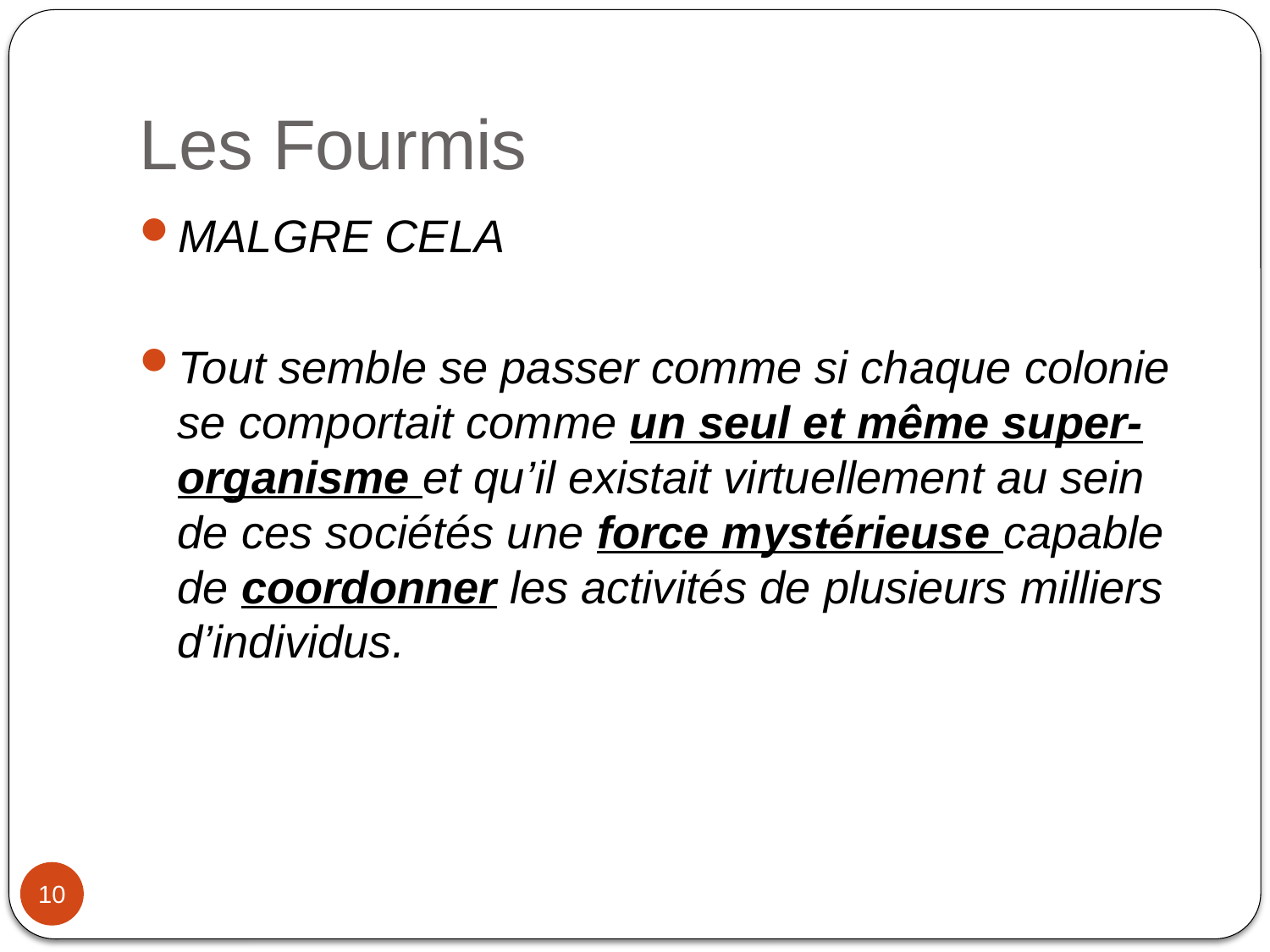

# Les Fourmis
MALGRE CELA

Tout semble se passer comme si chaque colonie se comportait comme un seul et même super-organisme et qu’il existait virtuellement au sein de ces sociétés une force mystérieuse capable de coordonner les activités de plusieurs milliers d’individus.

10